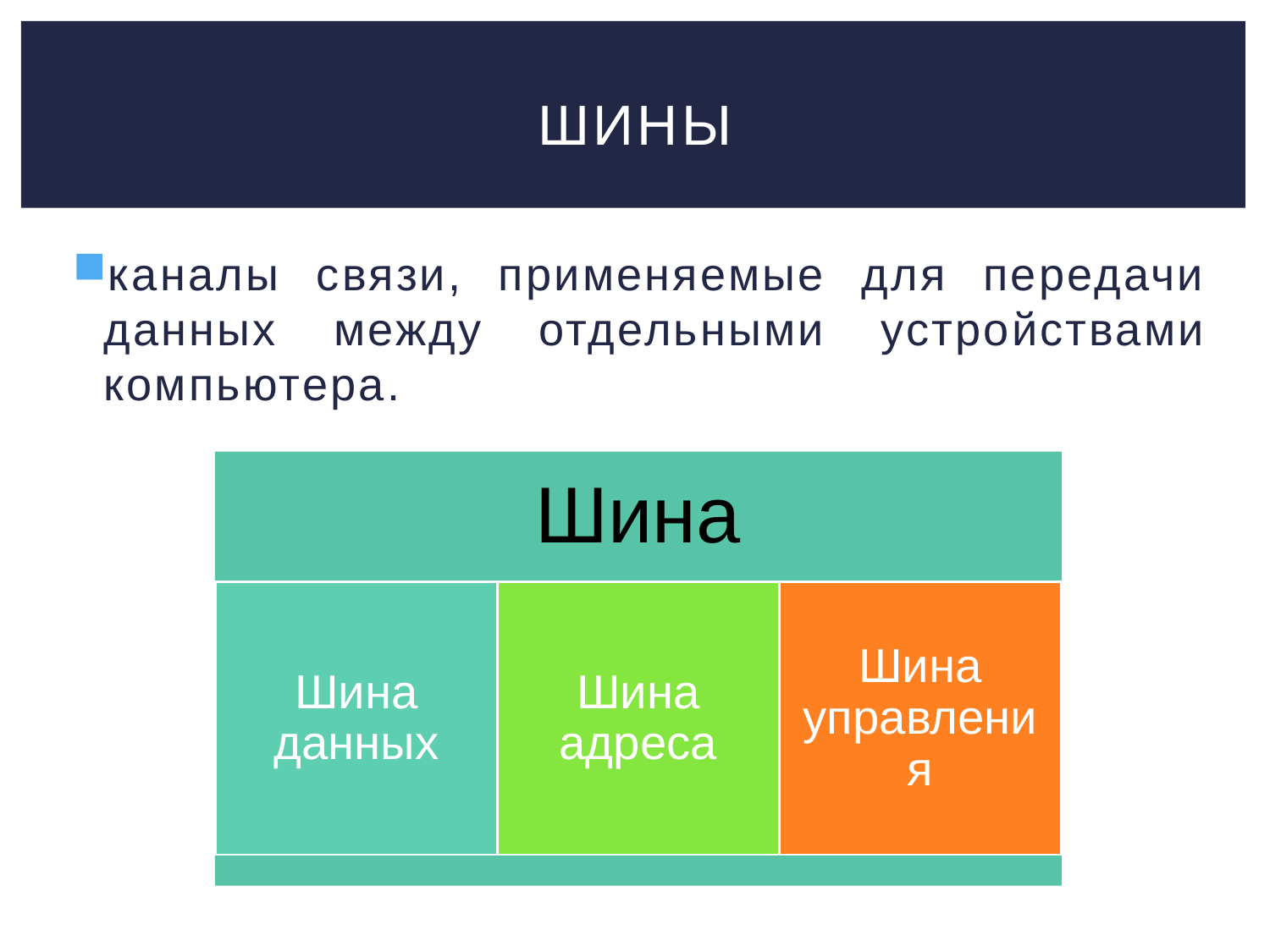

# Шины
каналы связи, применяемые для передачи данных между отдельными устройствами компьютера.
Шина
Шина данных
Шина адреса
Шина управления